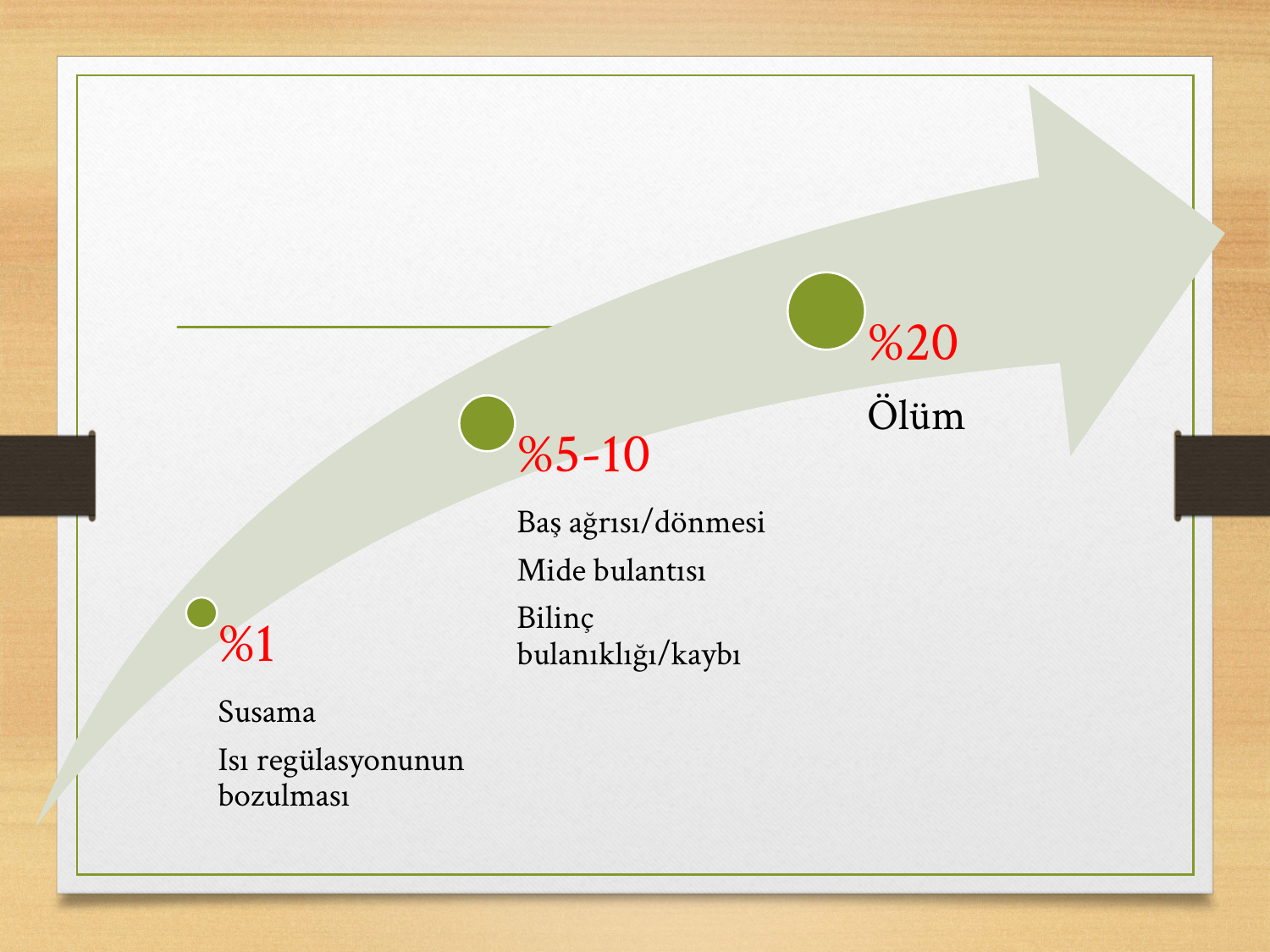

%1
Susama
Isı regülasyonunun bozulması
%5-10
Baş ağrısı/dönmesi
Mide bulantısı
Bilinç bulanıklığı/kaybı
%20
Ölüm